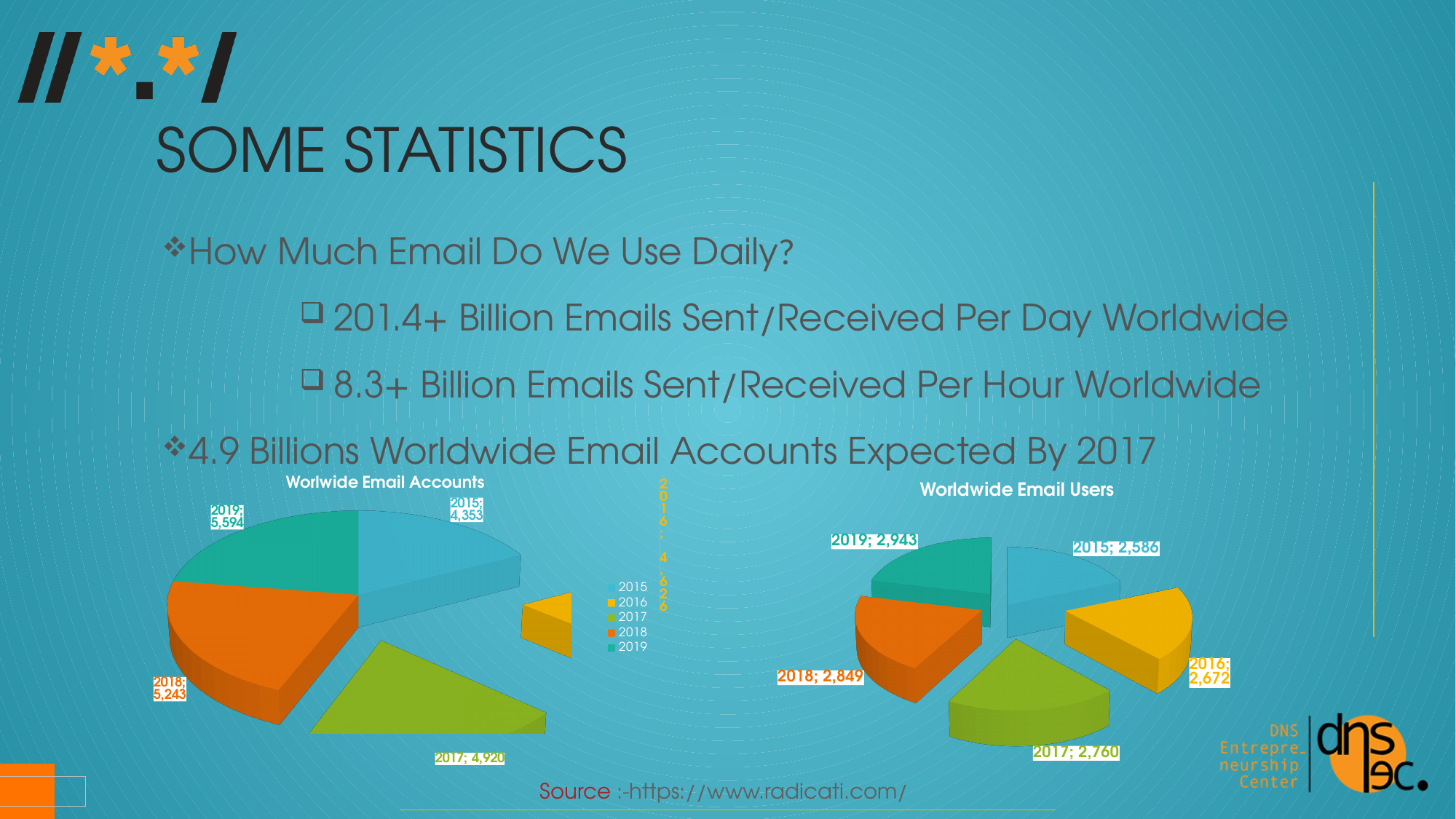

# Some statistics
How Much Email Do We Use Daily?
201.4+ Billion Emails Sent/Received Per Day Worldwide
8.3+ Billion Emails Sent/Received Per Hour Worldwide
4.9 Billions Worldwide Email Accounts Expected By 2017

[unsupported chart]

[unsupported chart]

Source :-https://www.radicati.com/